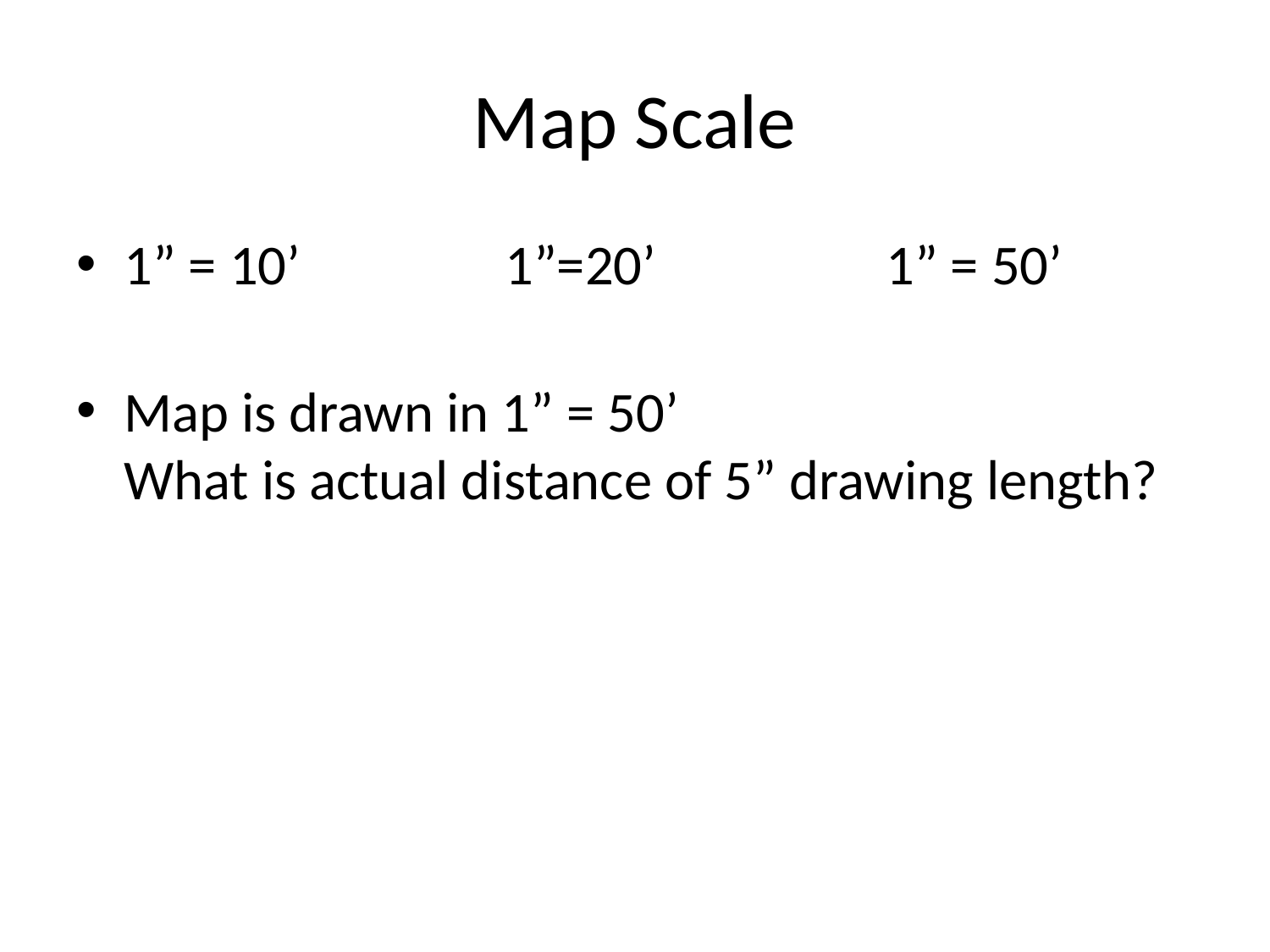

# Map Scale
1” = 10’		1”=20’		1” = 50’
Map is drawn in 1” = 50’
What is actual distance of 5” drawing length?